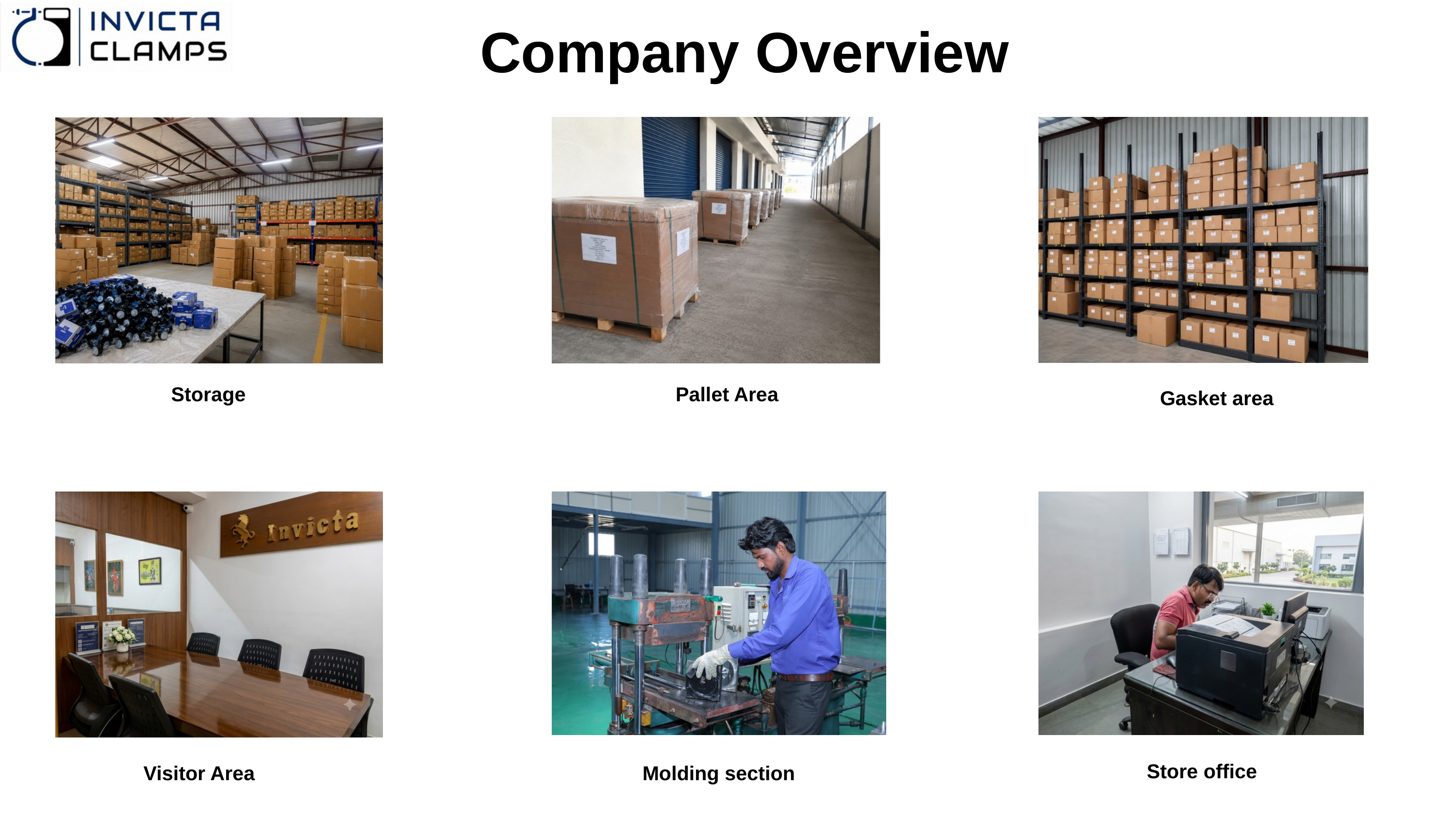

Company Overview

Storage
Pallet Area
Gasket area

Store office
Visitor Area
Molding section